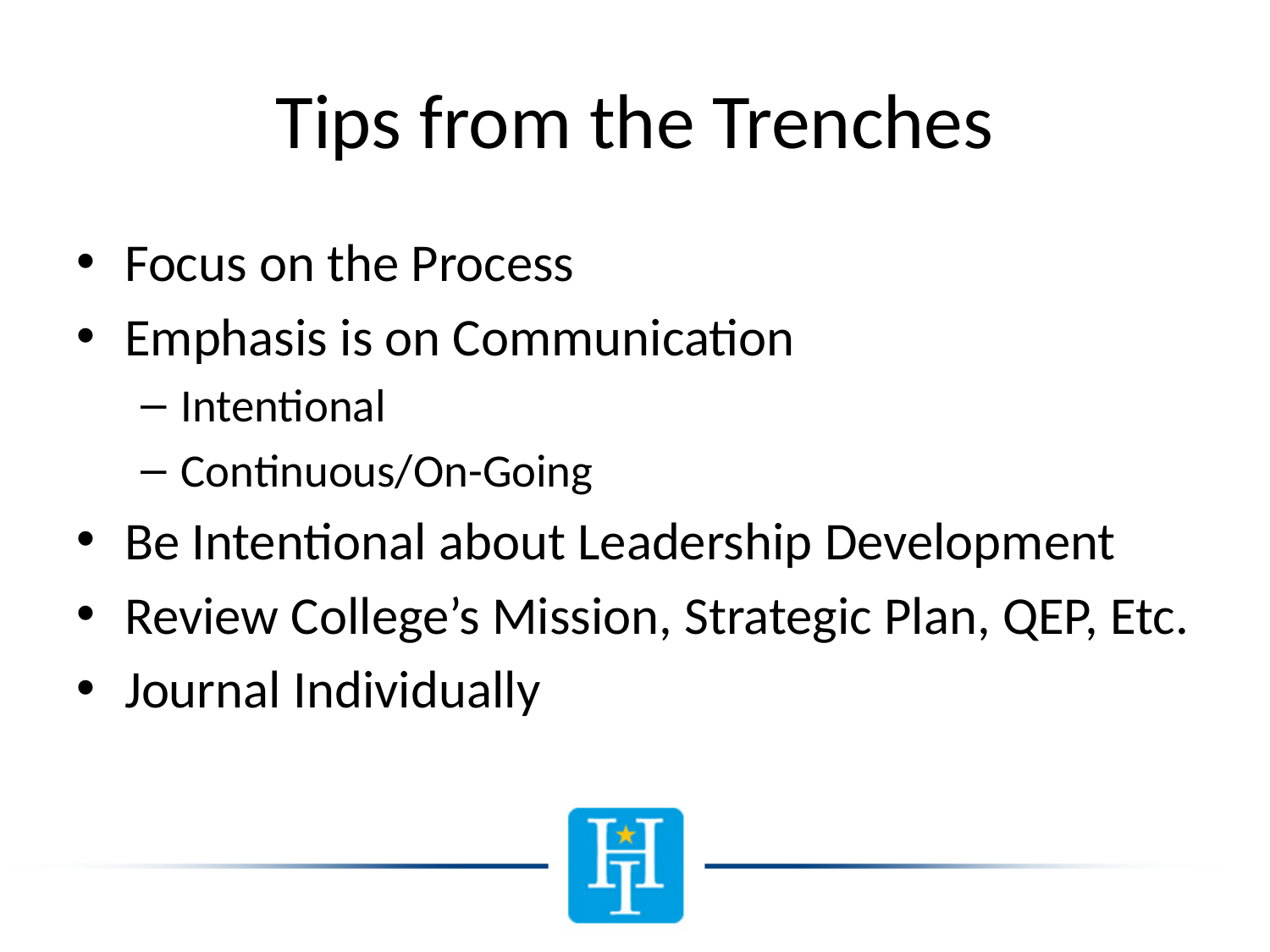

# Tips from the Trenches
Focus on the Process
Emphasis is on Communication
Intentional
Continuous/On-Going
Be Intentional about Leadership Development
Review College’s Mission, Strategic Plan, QEP, Etc.
Journal Individually